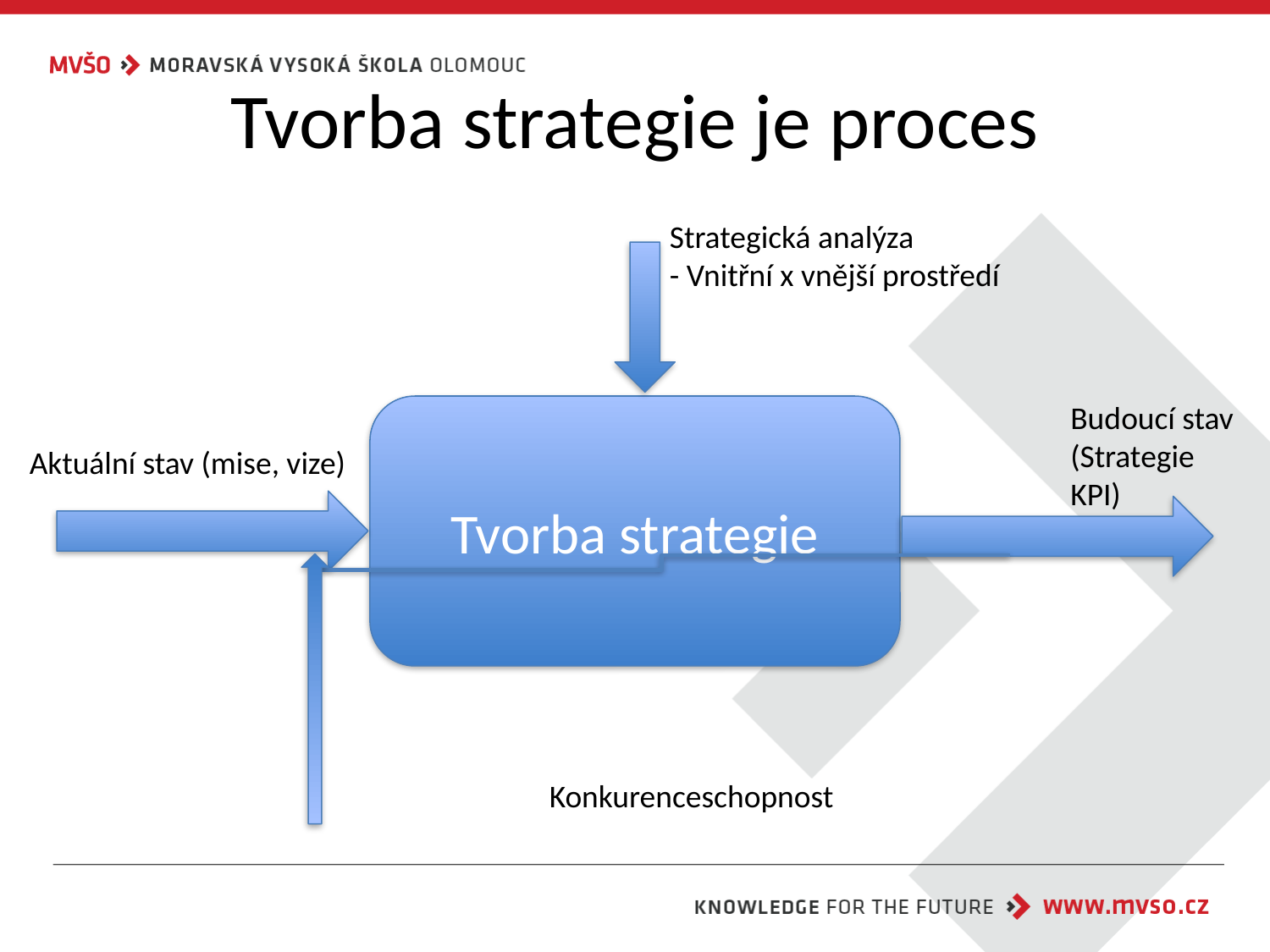

# Tvorba strategie je proces
Strategická analýza
- Vnitřní x vnější prostředí

Budoucí stav
(Strategie
KPI)
Tvorba strategie
Aktuální stav (mise, vize)

Konkurenceschopnost